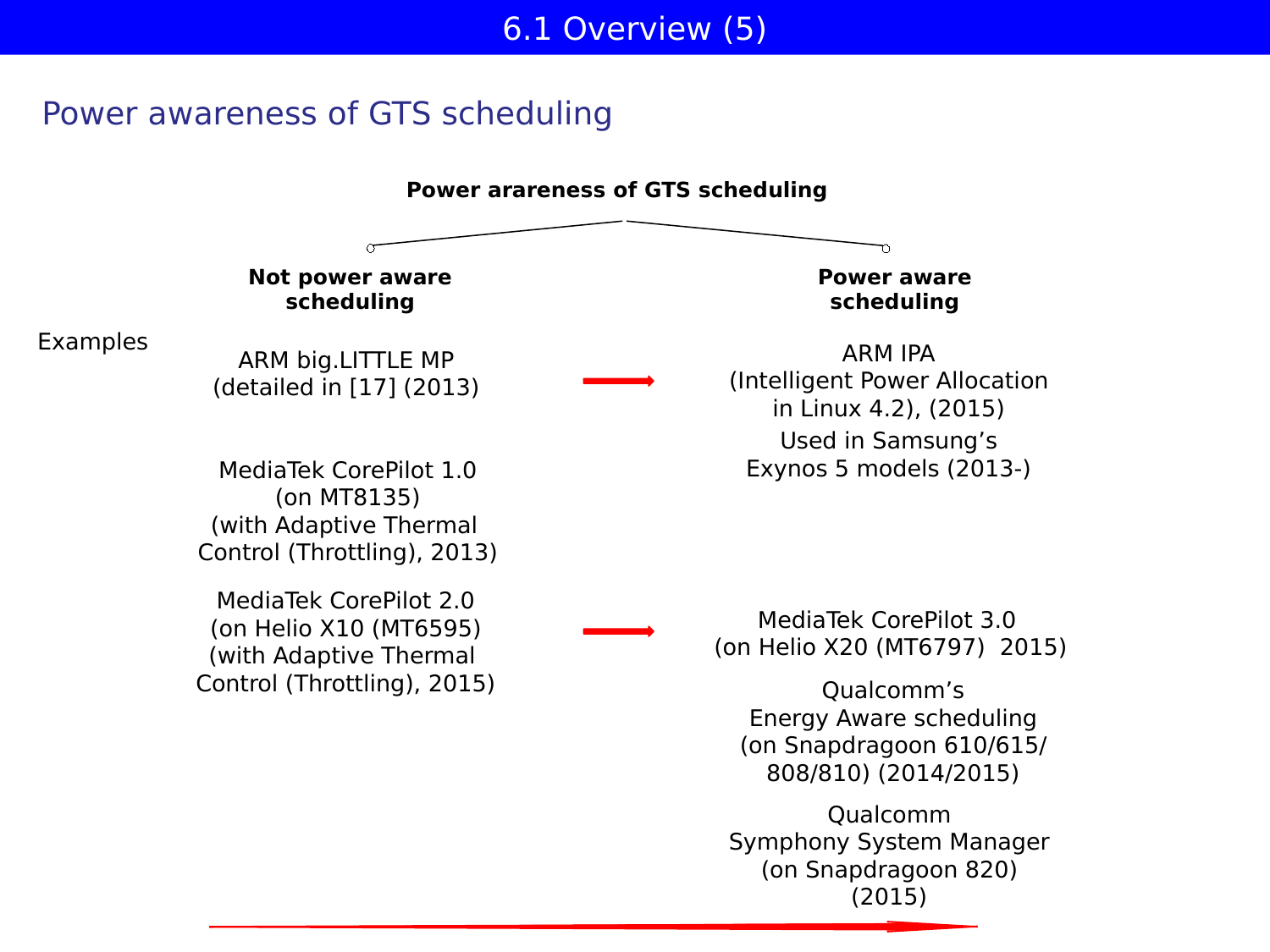

# 6.1 Overview (5)
Power awareness of GTS scheduling
Power arareness of GTS scheduling

Not power aware
scheduling
Power aware scheduling
Examples
ARM IPA
(Intelligent Power Allocation
in Linux 4.2), (2015)
Used in Samsung’s
Exynos 5 models (2013-)
ARM big.LITTLE MP
(detailed in [17] (2013)

MediaTek CorePilot 1.0
(on MT8135)
(with Adaptive Thermal
Control (Throttling), 2013)
MediaTek CorePilot 2.0
(on Helio X10 (MT6595)
(with Adaptive Thermal
Control (Throttling), 2015)
MediaTek CorePilot 3.0
(on Helio X20 (MT6797)  2015)

Qualcomm’s
Energy Aware scheduling
(on Snapdragoon 610/615/
808/810) (2014/2015)
Qualcomm
Symphony System Manager
(on Snapdragoon 820)
(2015)